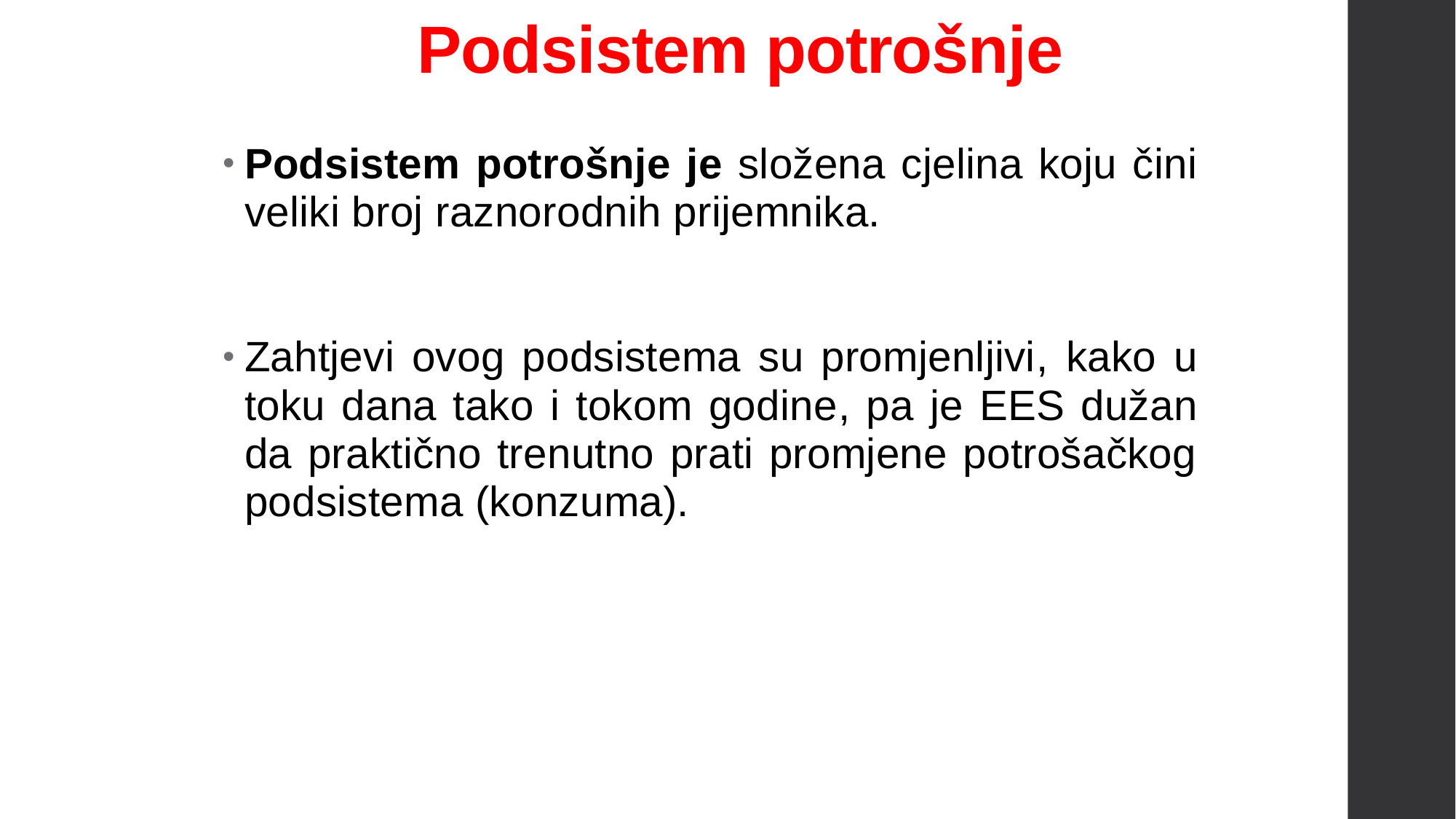

# Podsistem potrošnje

Podsistem potrošnje je složena cjelina koju čini veliki broj raznorodnih prijemnika.

Zahtjevi ovog podsistema su promjenljivi, kako u toku dana tako i tokom godine, pa je EES dužan da praktično trenutno prati promjene potrošačkog podsistema (konzuma).

16